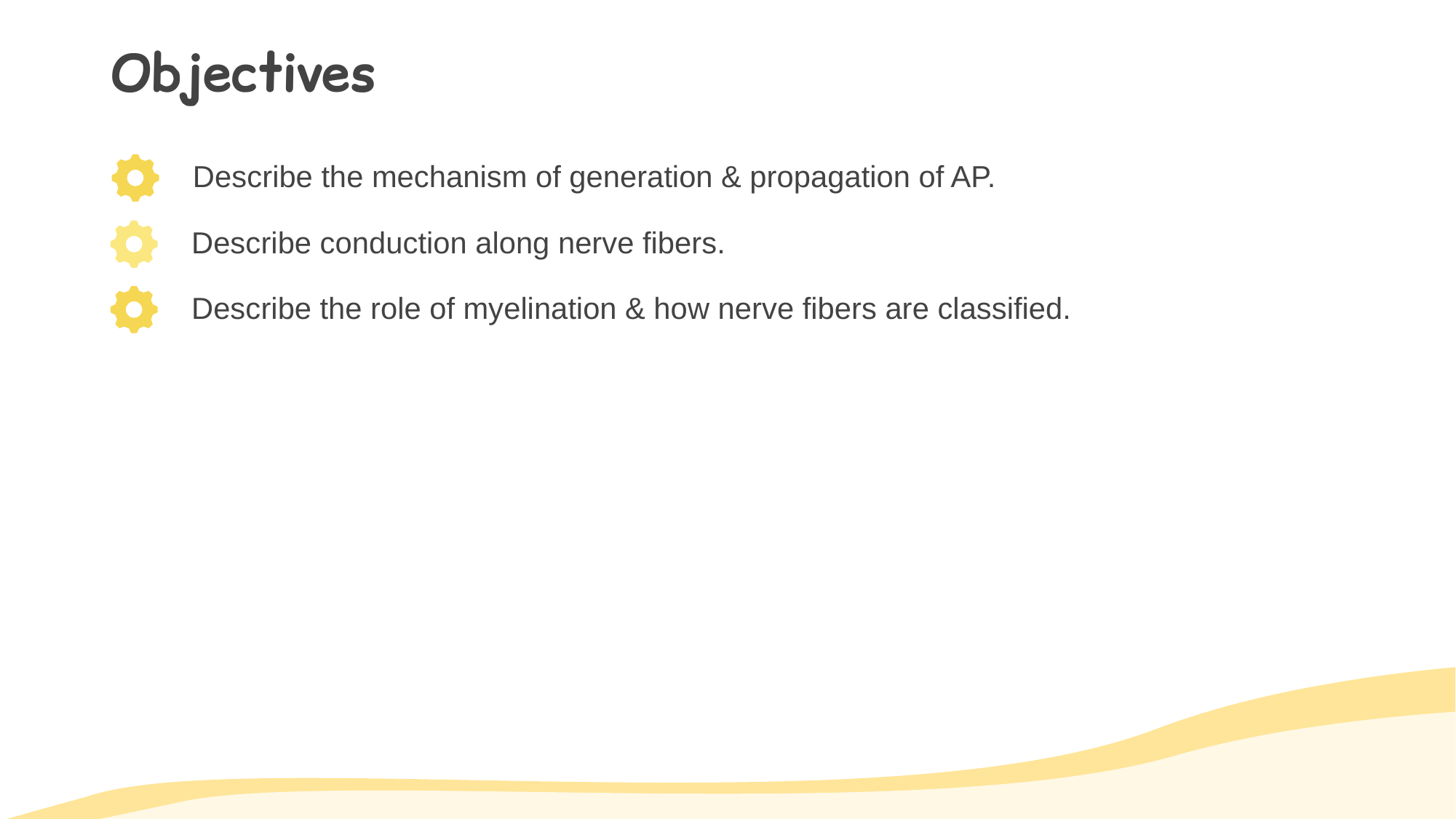

Objectives
Describe the mechanism of generation & propagation of AP.

Describe conduction along nerve fibers.

Describe the role of myelination & how nerve fibers are classified.